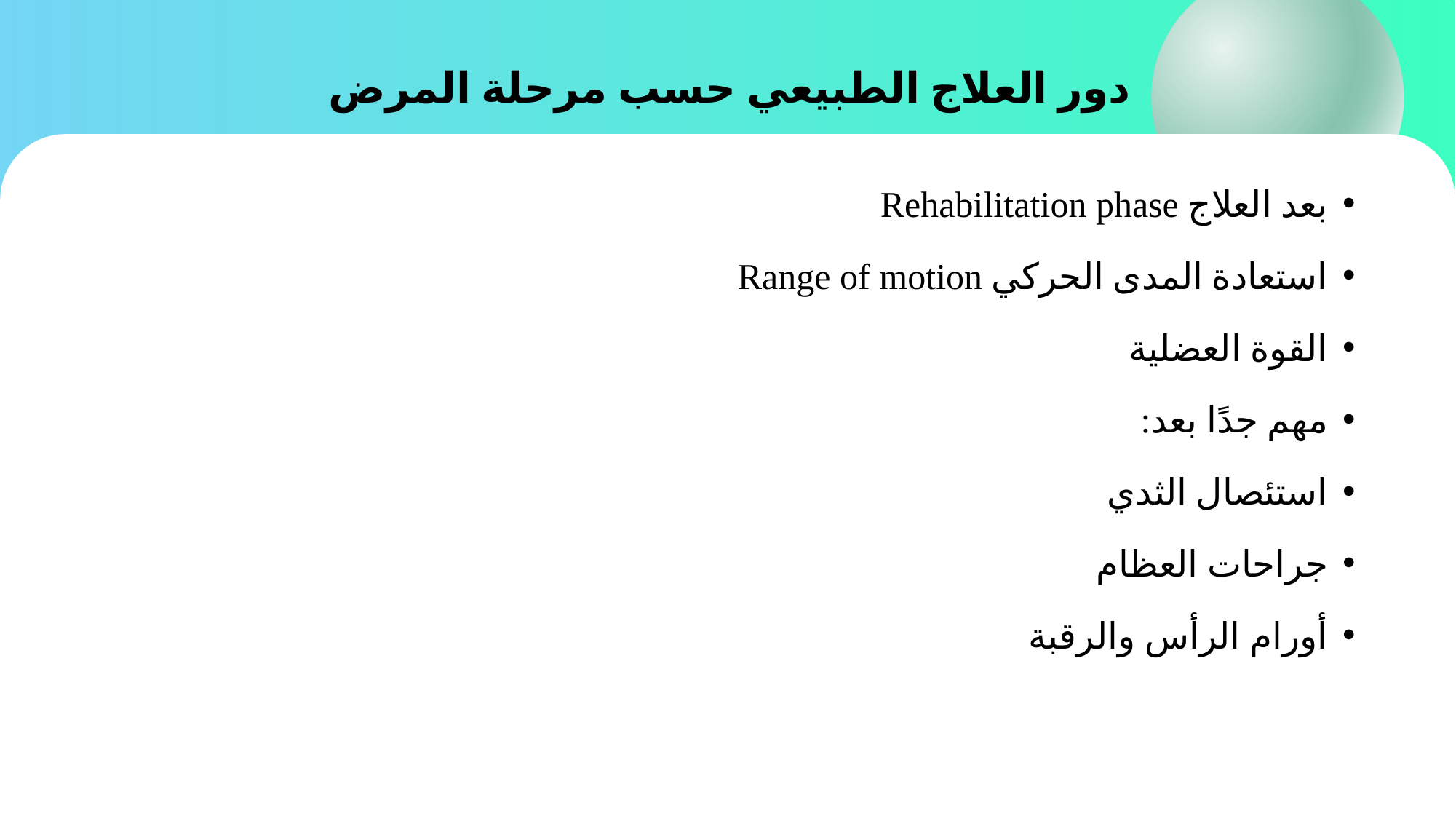

# دور العلاج الطبيعي حسب مرحلة المرض
بعد العلاج Rehabilitation phase
استعادة المدى الحركي Range of motion
القوة العضلية
مهم جدًا بعد:
استئصال الثدي
جراحات العظام
أورام الرأس والرقبة